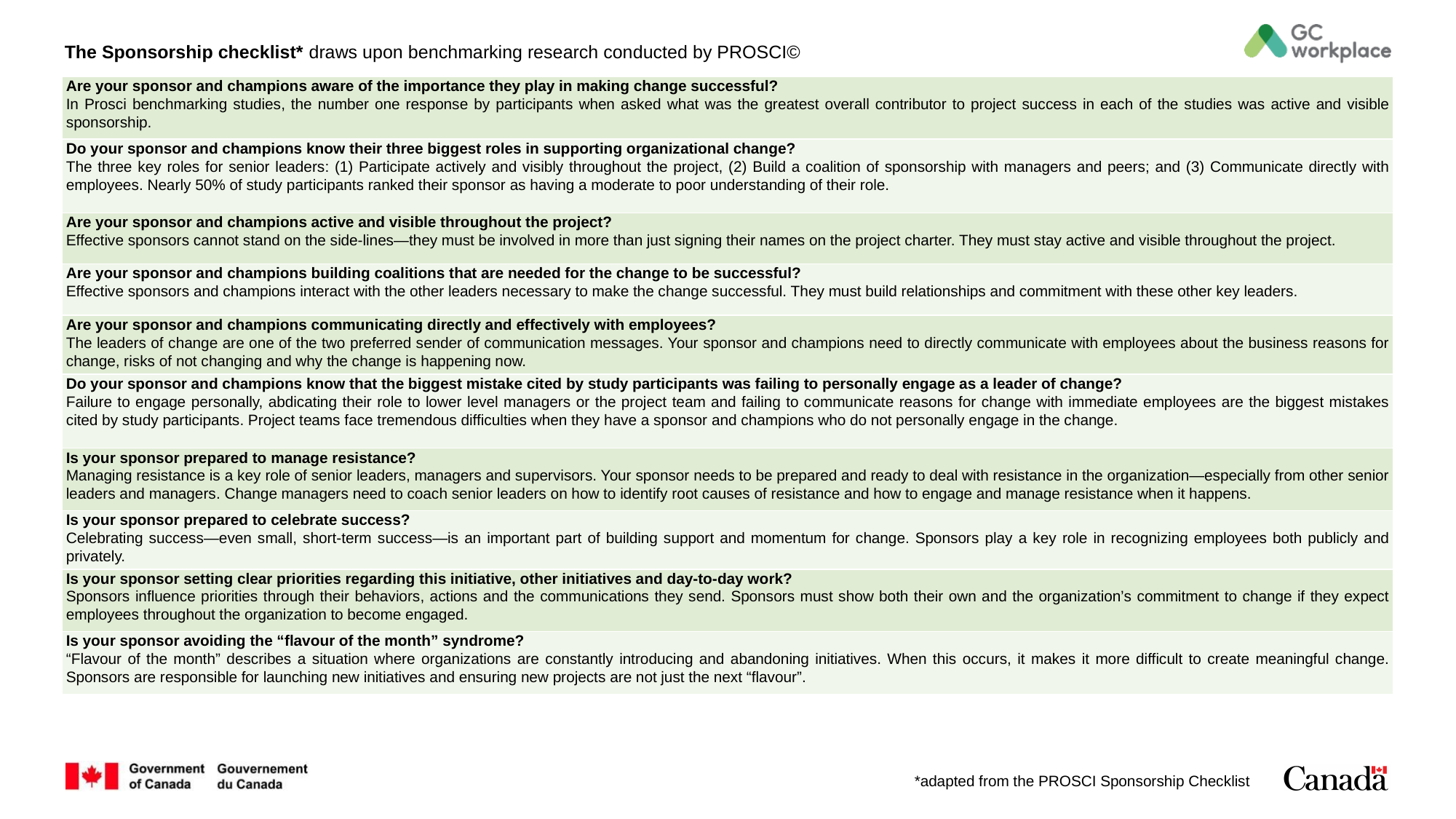

The Sponsorship checklist* draws upon benchmarking research conducted by PROSCI©
| Are your sponsor and champions aware of the importance they play in making change successful? In Prosci benchmarking studies, the number one response by participants when asked what was the greatest overall contributor to project success in each of the studies was active and visible sponsorship. |
| --- |
| Do your sponsor and champions know their three biggest roles in supporting organizational change? The three key roles for senior leaders: (1) Participate actively and visibly throughout the project, (2) Build a coalition of sponsorship with managers and peers; and (3) Communicate directly with employees. Nearly 50% of study participants ranked their sponsor as having a moderate to poor understanding of their role. |
| Are your sponsor and champions active and visible throughout the project? Effective sponsors cannot stand on the side-lines—they must be involved in more than just signing their names on the project charter. They must stay active and visible throughout the project. |
| Are your sponsor and champions building coalitions that are needed for the change to be successful? Effective sponsors and champions interact with the other leaders necessary to make the change successful. They must build relationships and commitment with these other key leaders. |
| Are your sponsor and champions communicating directly and effectively with employees? The leaders of change are one of the two preferred sender of communication messages. Your sponsor and champions need to directly communicate with employees about the business reasons for change, risks of not changing and why the change is happening now. |
| Do your sponsor and champions know that the biggest mistake cited by study participants was failing to personally engage as a leader of change? Failure to engage personally, abdicating their role to lower level managers or the project team and failing to communicate reasons for change with immediate employees are the biggest mistakes cited by study participants. Project teams face tremendous difficulties when they have a sponsor and champions who do not personally engage in the change. |
| Is your sponsor prepared to manage resistance? Managing resistance is a key role of senior leaders, managers and supervisors. Your sponsor needs to be prepared and ready to deal with resistance in the organization—especially from other senior leaders and managers. Change managers need to coach senior leaders on how to identify root causes of resistance and how to engage and manage resistance when it happens. |
| Is your sponsor prepared to celebrate success? Celebrating success—even small, short-term success—is an important part of building support and momentum for change. Sponsors play a key role in recognizing employees both publicly and privately. |
| Is your sponsor setting clear priorities regarding this initiative, other initiatives and day-to-day work? Sponsors influence priorities through their behaviors, actions and the communications they send. Sponsors must show both their own and the organization’s commitment to change if they expect employees throughout the organization to become engaged. |
| Is your sponsor avoiding the “flavour of the month” syndrome? “Flavour of the month” describes a situation where organizations are constantly introducing and abandoning initiatives. When this occurs, it makes it more difficult to create meaningful change. Sponsors are responsible for launching new initiatives and ensuring new projects are not just the next “flavour”. |
*adapted from the PROSCI Sponsorship Checklist